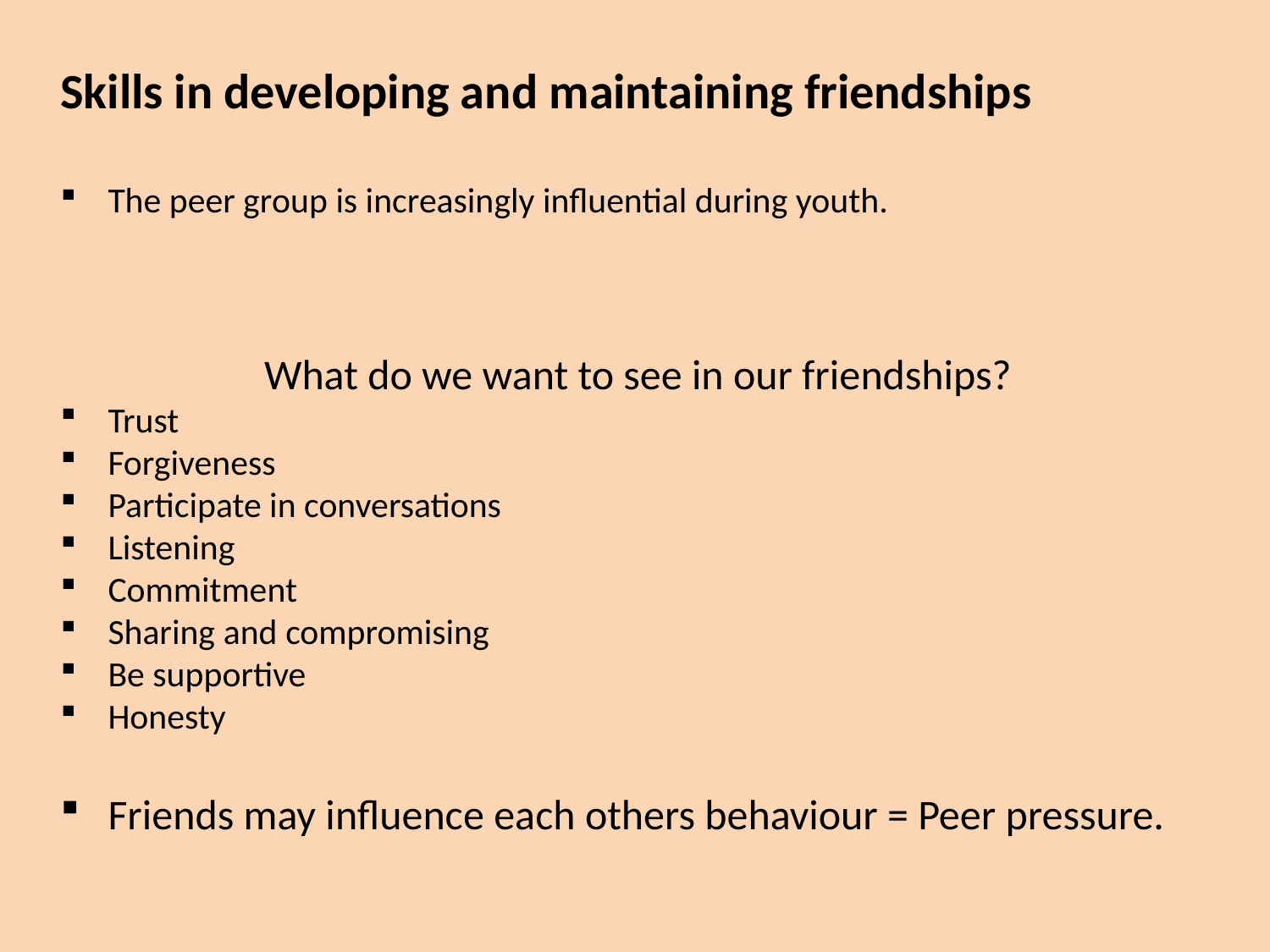

Skills in developing and maintaining friendships

The peer group is increasingly influential during youth.

What do we want to see in our friendships?
Trust
Forgiveness
Participate in conversations
Listening
Commitment
Sharing and compromising
Be supportive
Honesty

Friends may influence each others behaviour = Peer pressure.